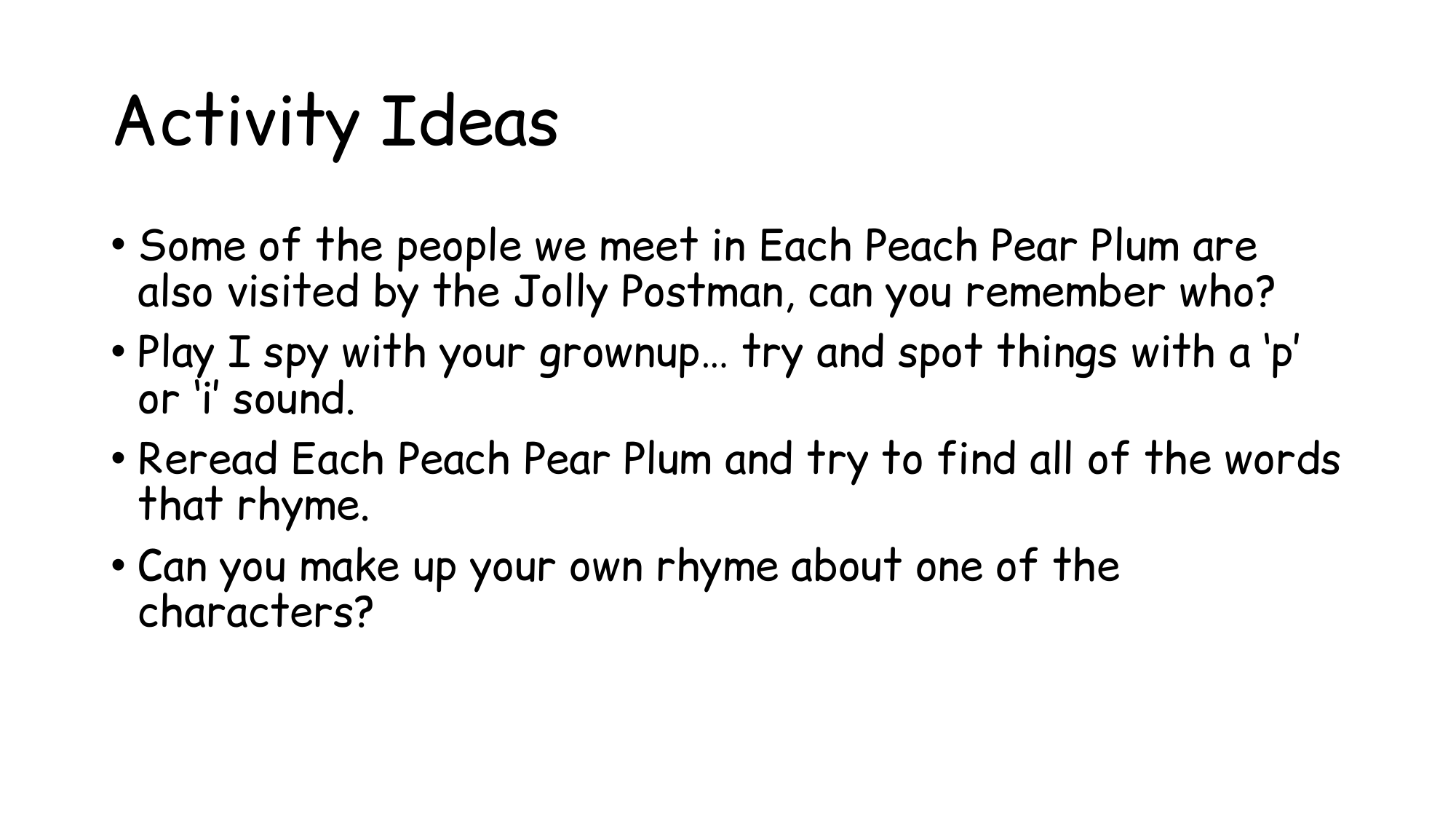

# Activity Ideas
Some of the people we meet in Each Peach Pear Plum are also visited by the Jolly Postman, can you remember who?
Play I spy with your grownup… try and spot things with a ‘p’ or ‘i’ sound.
Reread Each Peach Pear Plum and try to find all of the words that rhyme.
Can you make up your own rhyme about one of the characters?